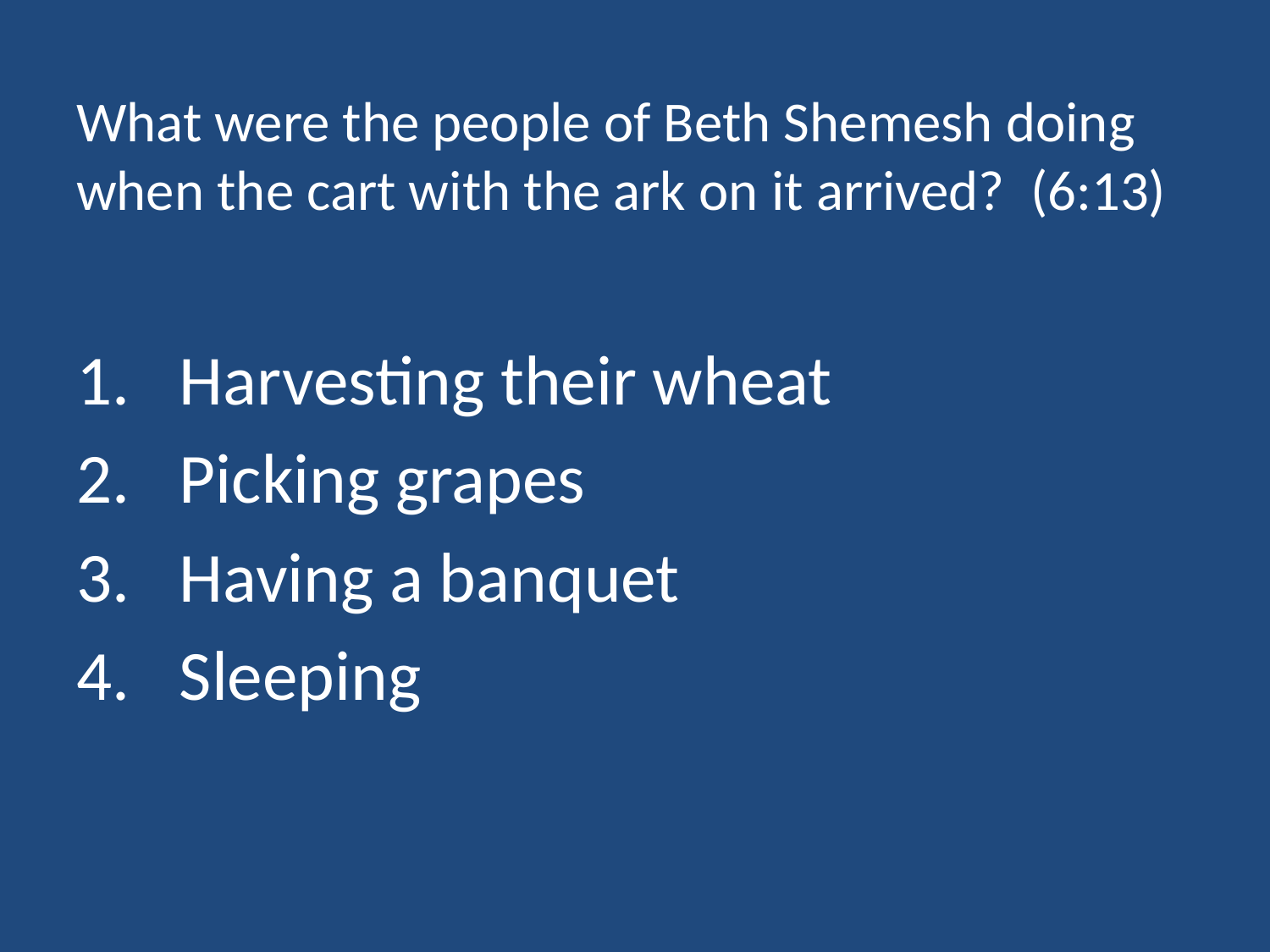

# What were the people of Beth Shemesh doing when the cart with the ark on it arrived?  (6:13)
Harvesting their wheat
Picking grapes
Having a banquet
Sleeping